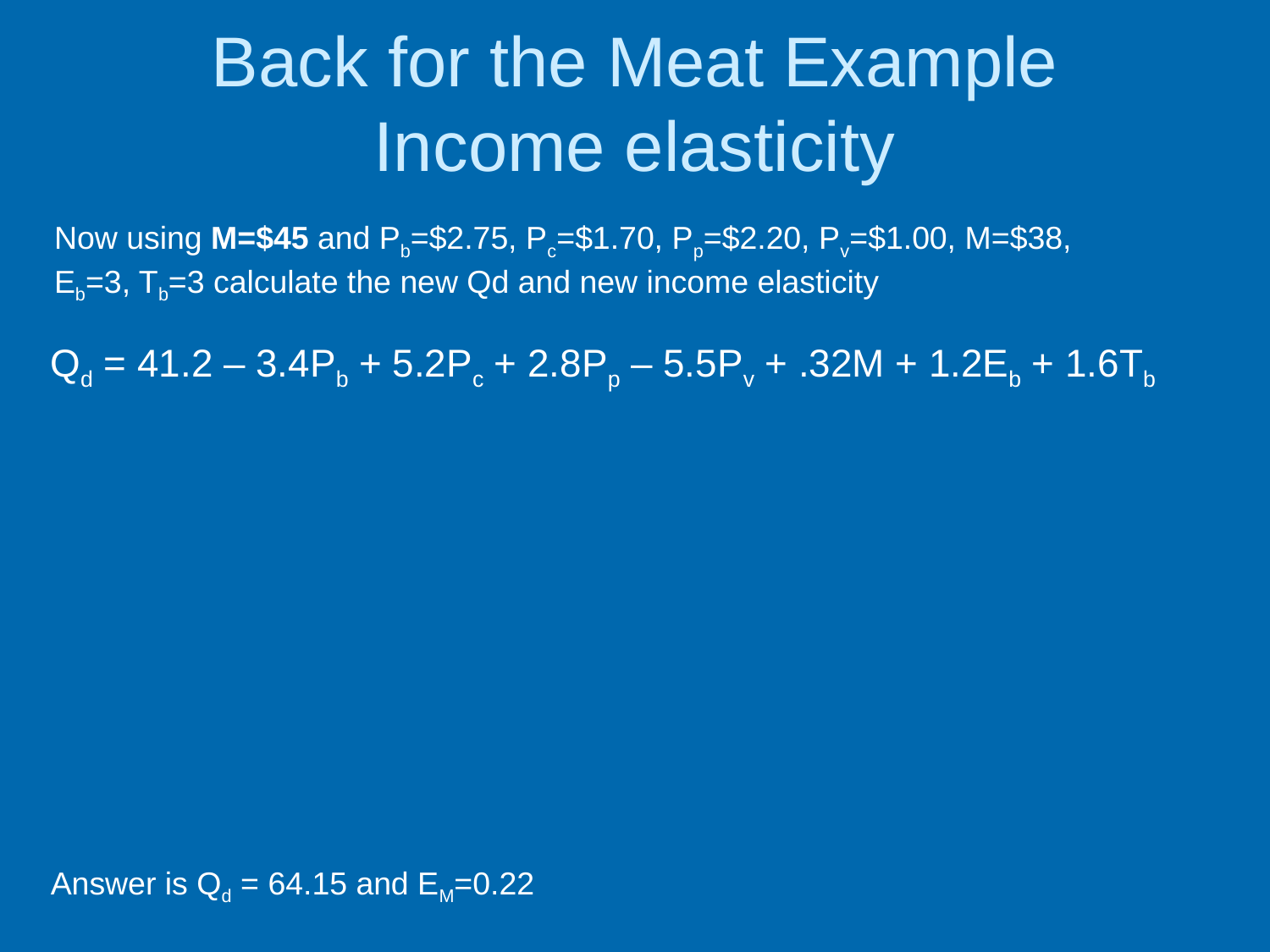

# Back for the Meat Example Income elasticity
Now using M=$45 and Pb=$2.75, Pc=$1.70, Pp=$2.20, Pv=$1.00, M=$38, Eb=3, Tb=3 calculate the new Qd and new income elasticity
Qd = 41.2 – 3.4Pb + 5.2Pc + 2.8Pp – 5.5Pv + .32M + 1.2Eb + 1.6Tb
Answer is Qd = 64.15 and EM=0.22